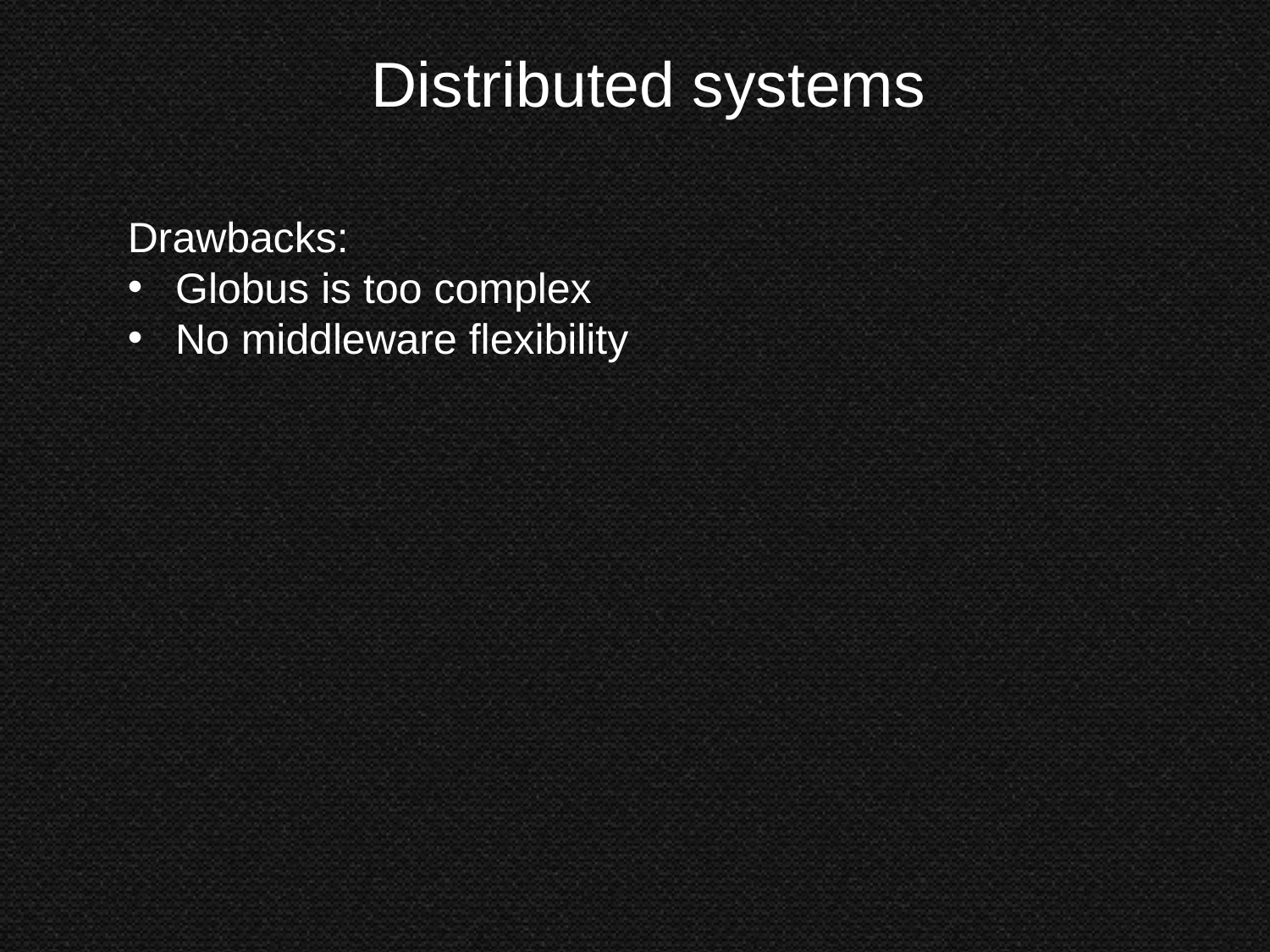

Distributed systems
Drawbacks:
Globus is too complex
No middleware flexibility